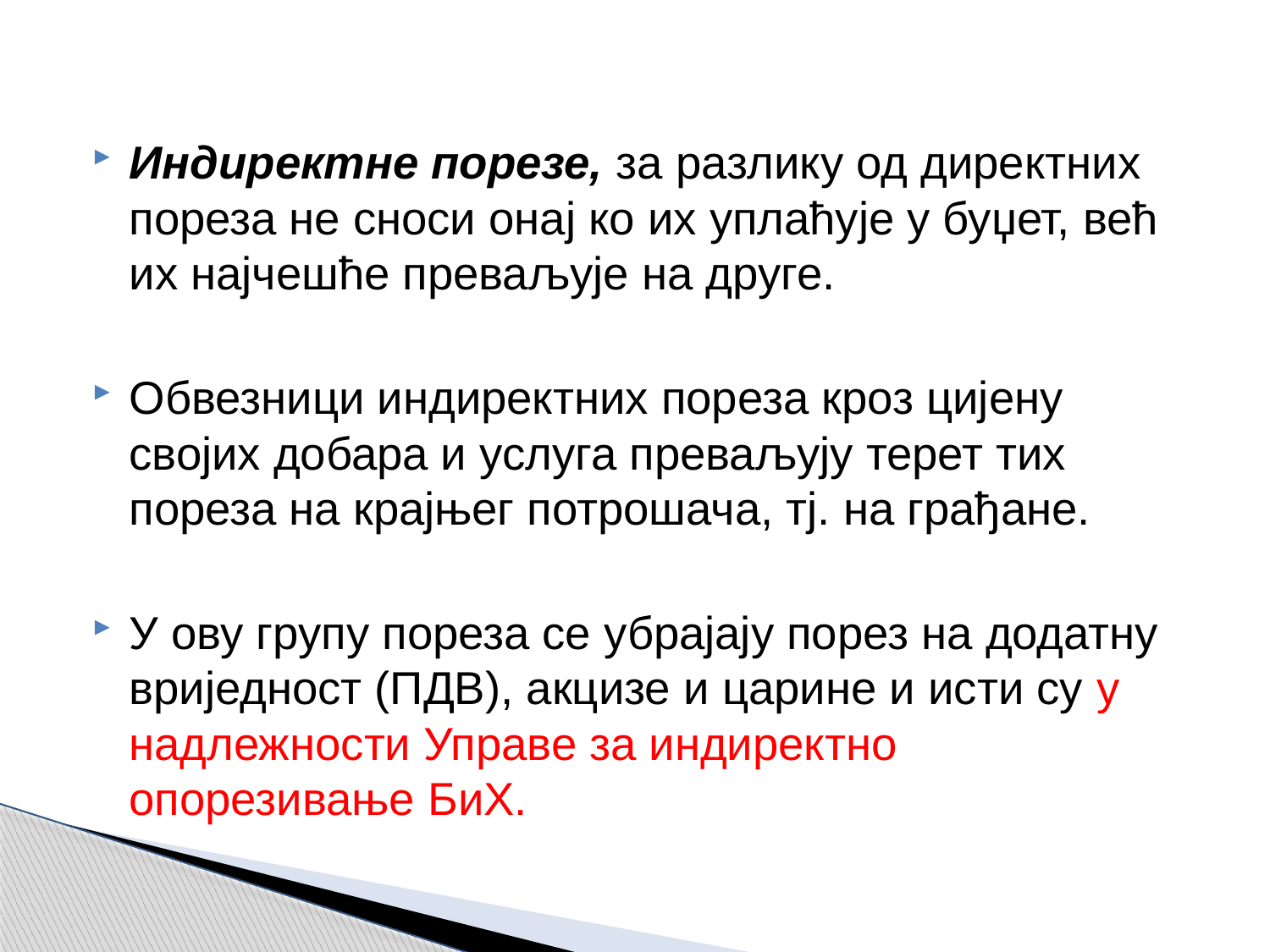

Индиректне порезе, за разлику од директних пореза не сноси онај ко их уплаћује у буџет, већ их најчешће преваљује на друге.

Обвезници индиректних пореза кроз цијену својих добара и услуга преваљују терет тих пореза на крајњег потрошача, тј. на грађане.

У ову групу пореза се убрајају порез на додатну вриједност (ПДВ), акцизе и царине и исти су у надлежности Управе за индиректно опорезивање БиХ.